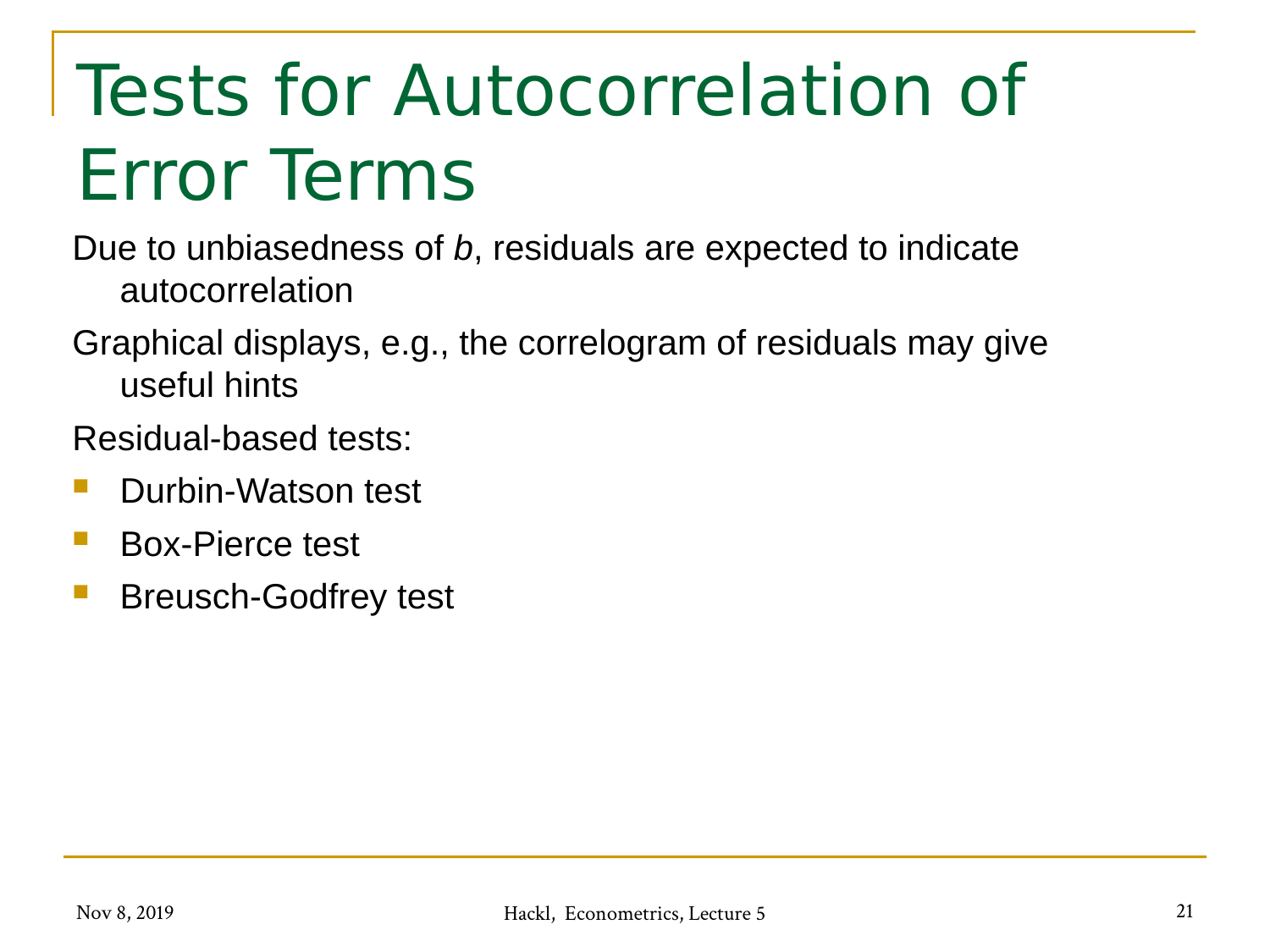

# Tests for Autocorrelation of Error Terms
Due to unbiasedness of b, residuals are expected to indicate autocorrelation
Graphical displays, e.g., the correlogram of residuals may give useful hints
Residual-based tests:
Durbin-Watson test
Box-Pierce test
Breusch-Godfrey test

Nov 8, 2019
21
Hackl,  Econometrics, Lecture 5